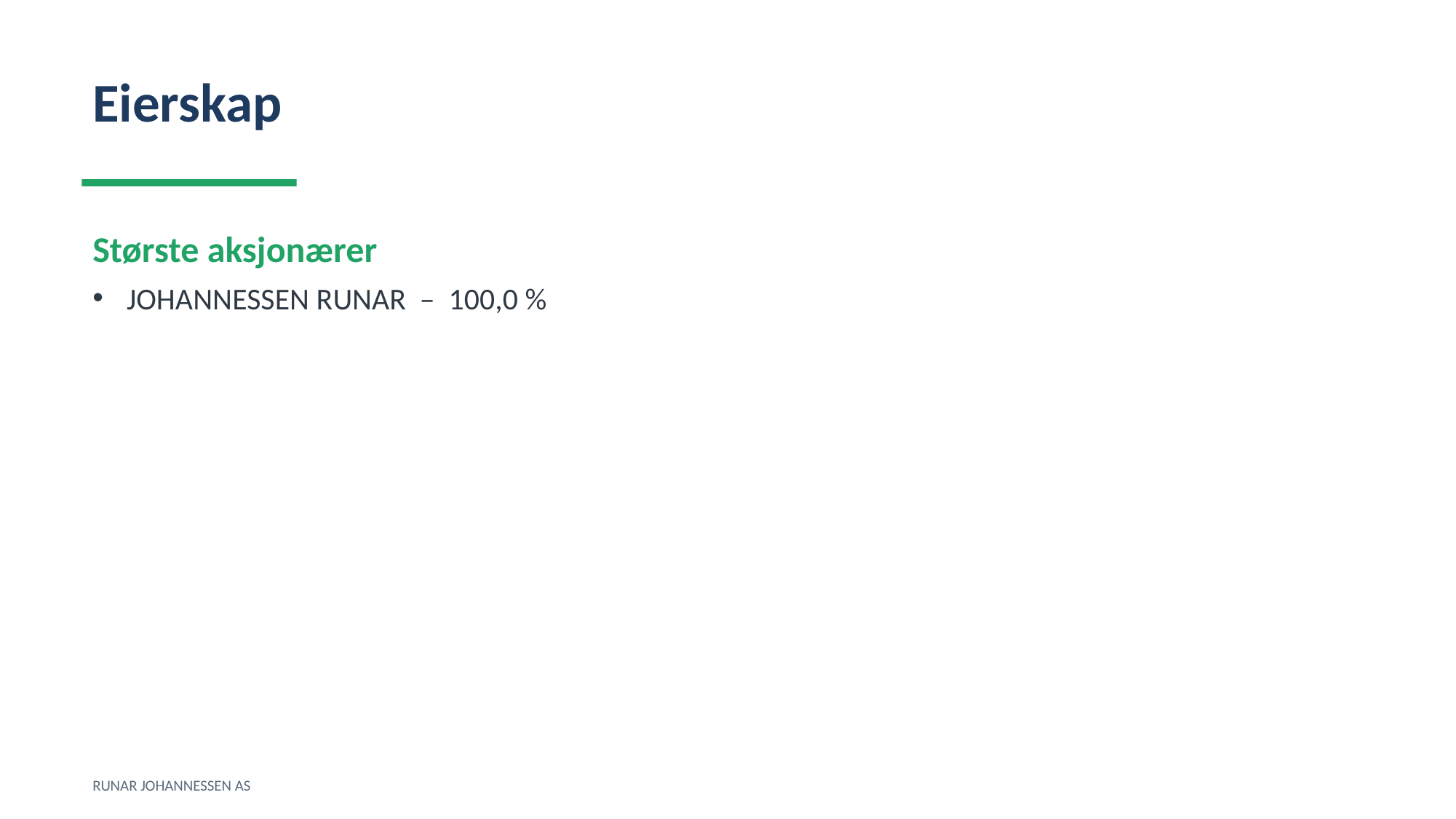

Eierskap

Største aksjonærer
JOHANNESSEN RUNAR  –  100,0 %
RUNAR JOHANNESSEN AS